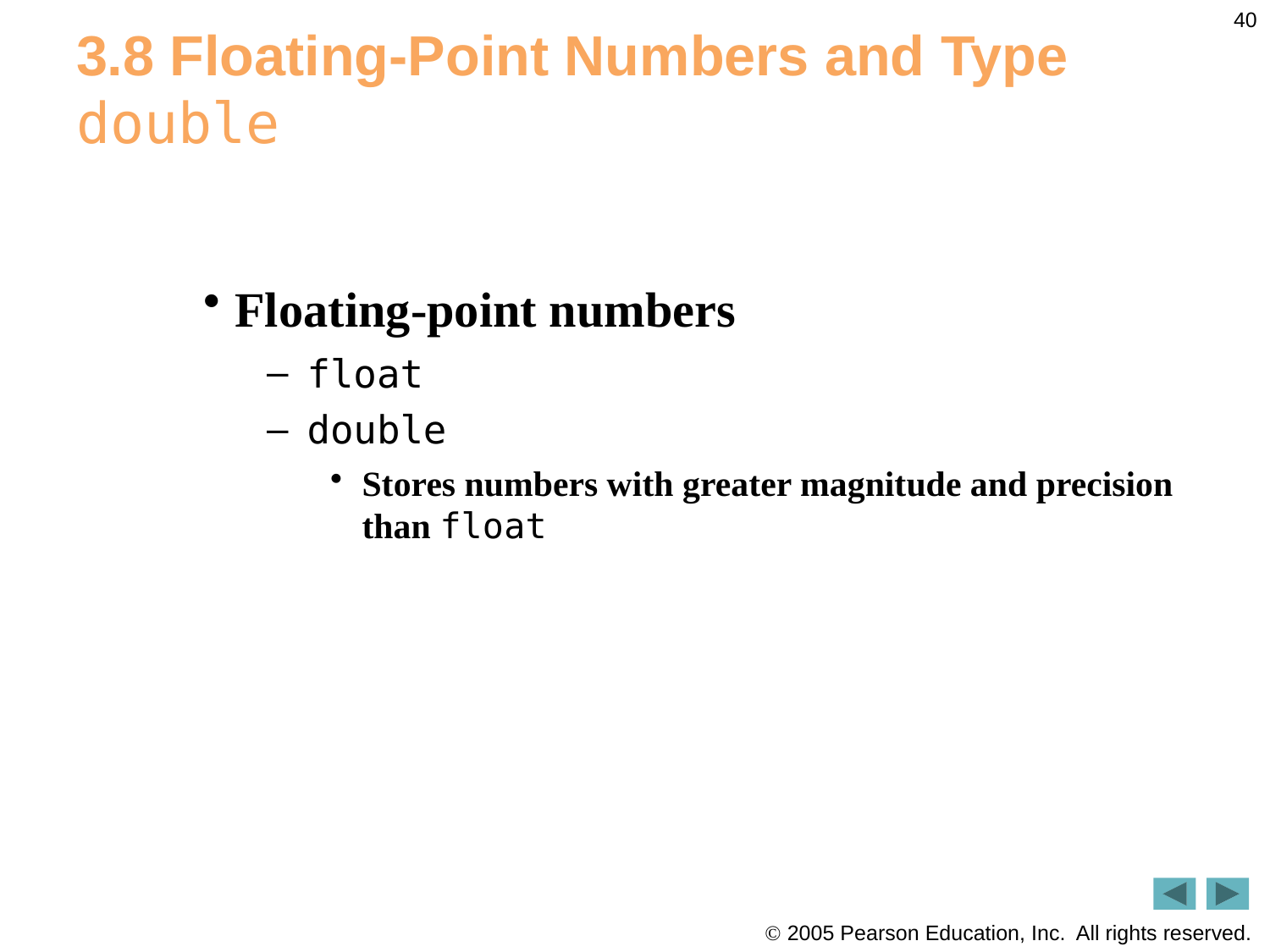

40
# 3.8 Floating-Point Numbers and Type double
Floating-point numbers
float
double
Stores numbers with greater magnitude and precision than float